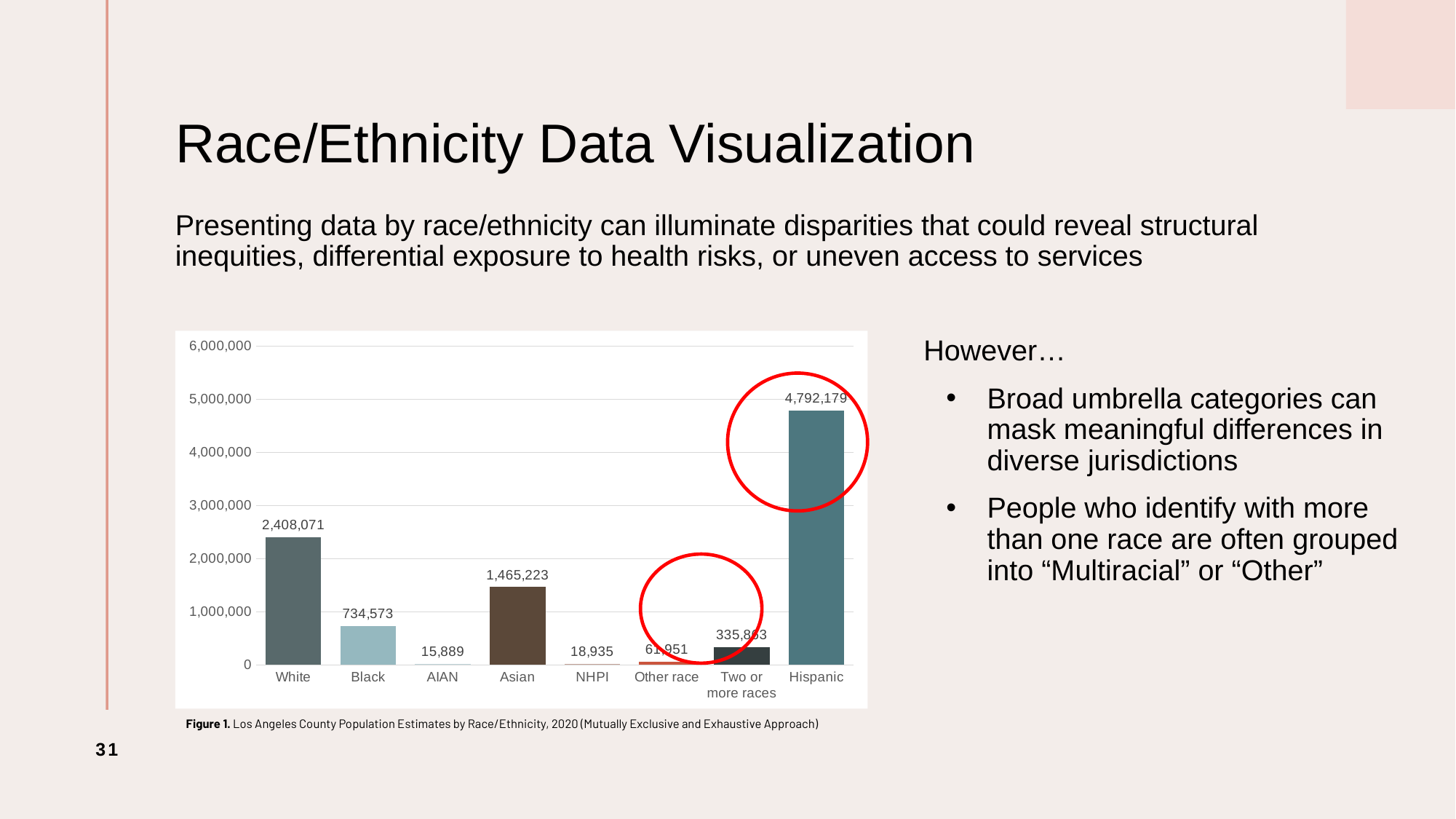

# Race/Ethnicity Data Visualization
Presenting data by race/ethnicity can illuminate disparities that could reveal structural inequities, differential exposure to health risks, or uneven access to services

### Chart

| Category |  |
|---|---|
| White | 2408071.0 |
| Black | 734573.0 |
| AIAN | 15889.0 |
| Asian | 1465223.0 |
| NHPI | 18935.0 |
| Other race | 61951.0 |
| Two or more races | 335863.0 |
| Hispanic | 4792179.0 |
    However…
Broad umbrella categories can mask meaningful differences in diverse jurisdictions
People who identify with more than one race are often grouped into “Multiracial” or “Other”

Figure 1. Los Angeles County Population Estimates by Race/Ethnicity, 2020 (Mutually Exclusive and Exhaustive Approach)
31